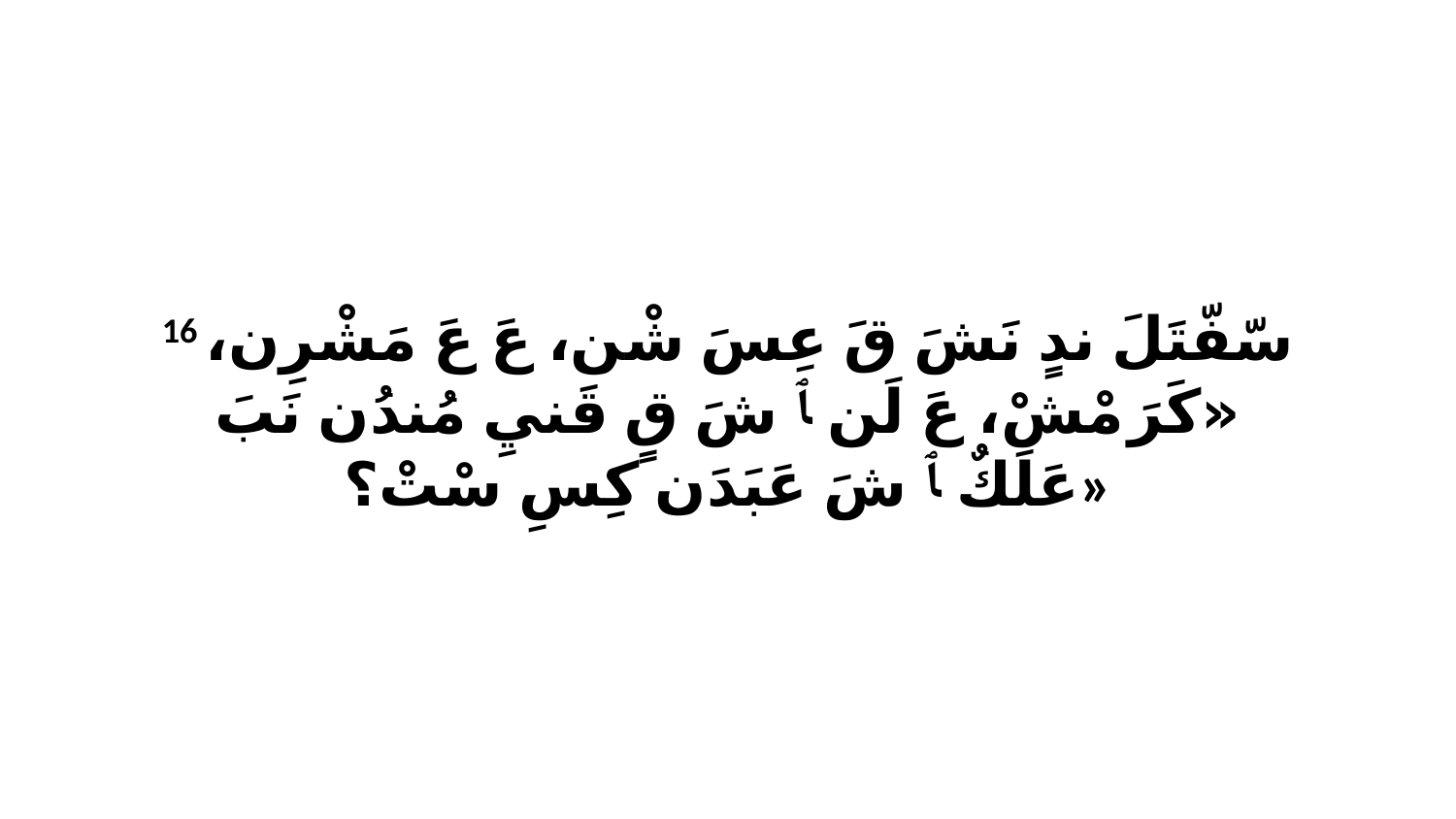

16 سّفّتَلَ ندٍ نَشَ قَ عِسَ شْن، عَ عَ مَشْرِن، «كَرَ مْشْ، عَ لَن ﭑ شَ قٍ قَنيِ مُندُن نَبَ عَلَكٌ ﭑ شَ عَبَدَن كِسِ سْتْ؟»